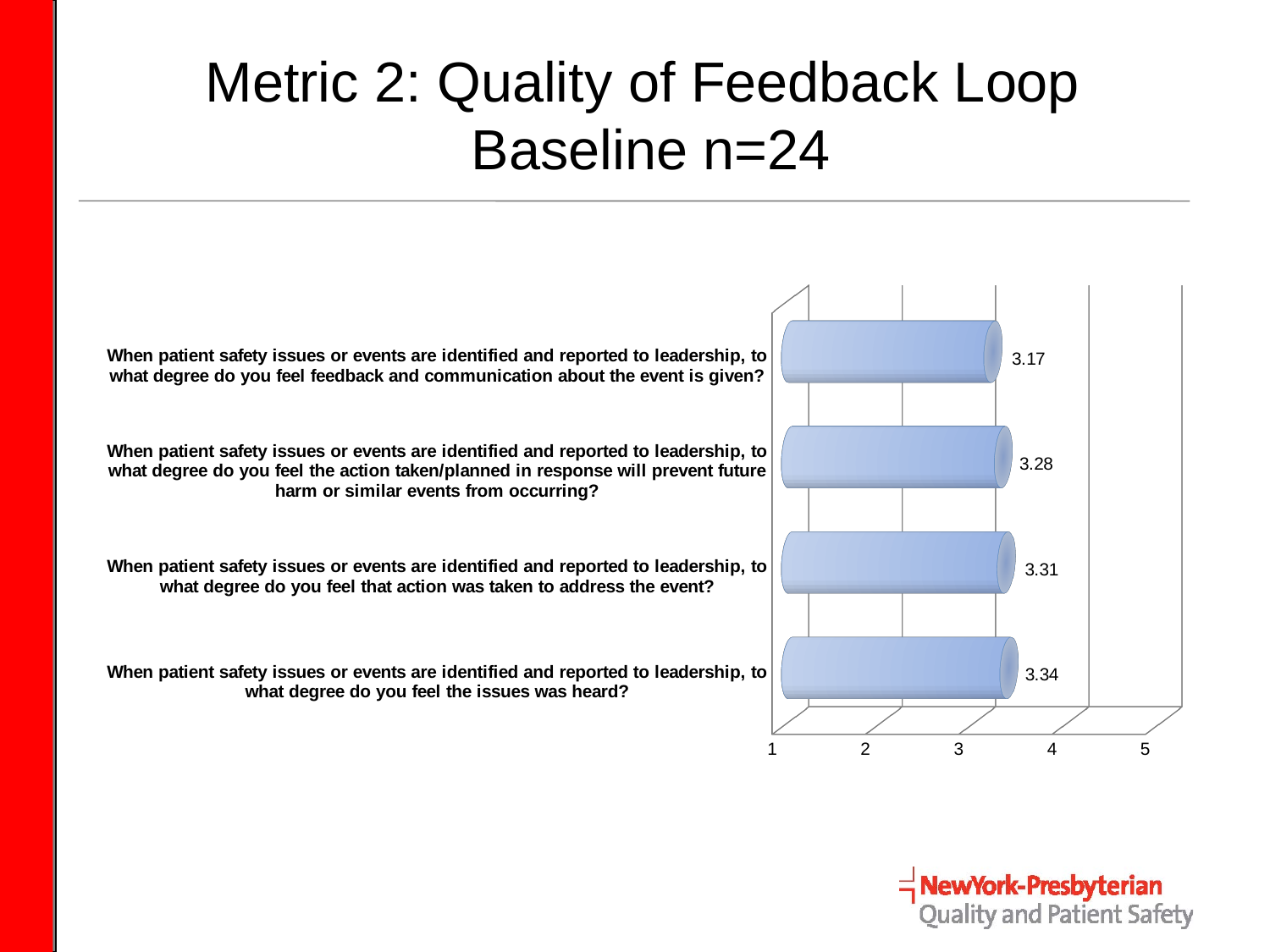

# Metric 2: Quality of Feedback Loop Baseline n=24

[unsupported chart]